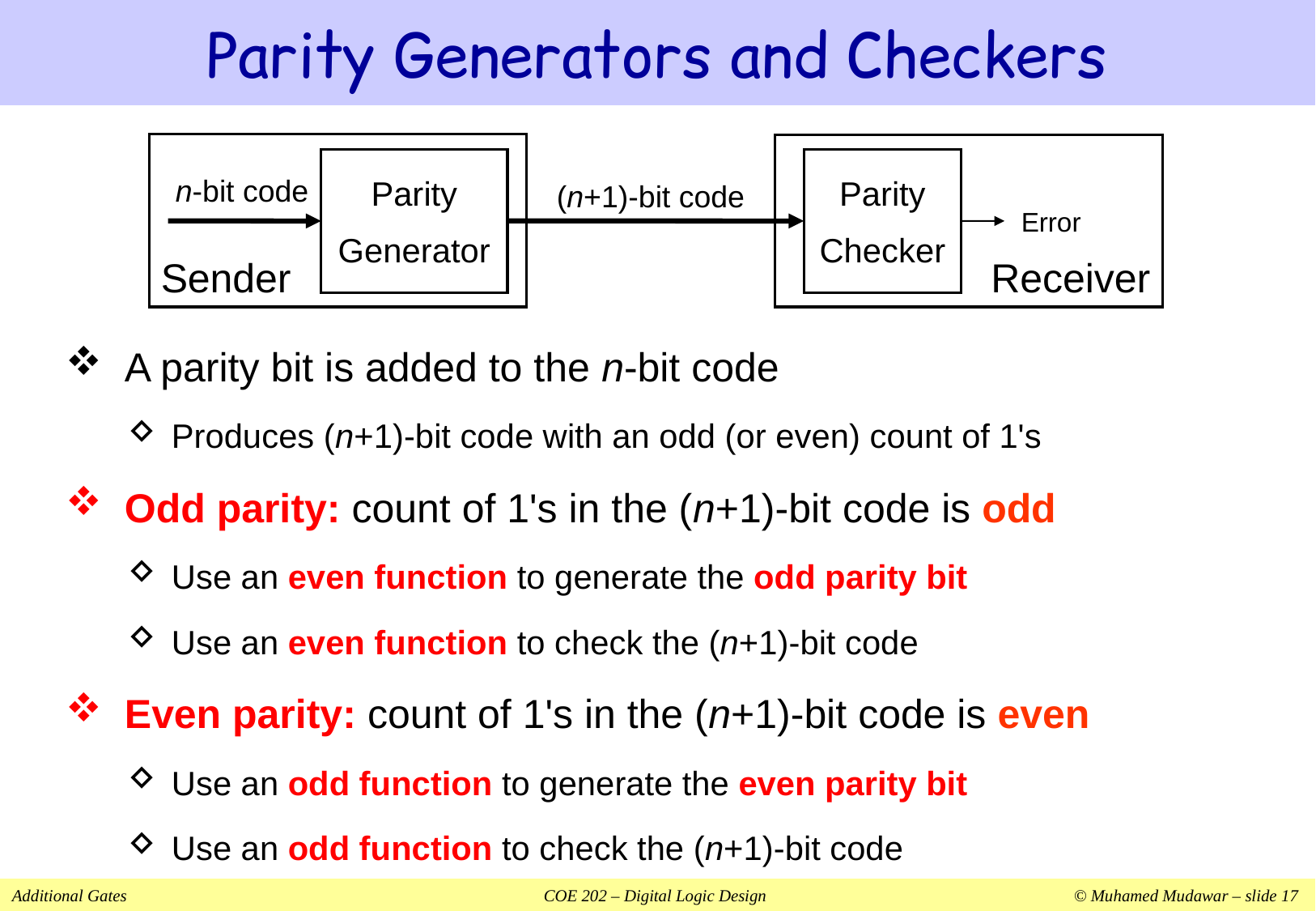

# Parity Generators and Checkers
Sender
Receiver
Parity
Generator
Parity
Checker
n-bit code
(n+1)-bit code
Error

A parity bit is added to the n-bit code
Produces (n+1)-bit code with an odd (or even) count of 1's
Odd parity: count of 1's in the (n+1)-bit code is odd
Use an even function to generate the odd parity bit
Use an even function to check the (n+1)-bit code
Even parity: count of 1's in the (n+1)-bit code is even
Use an odd function to generate the even parity bit
Use an odd function to check the (n+1)-bit code